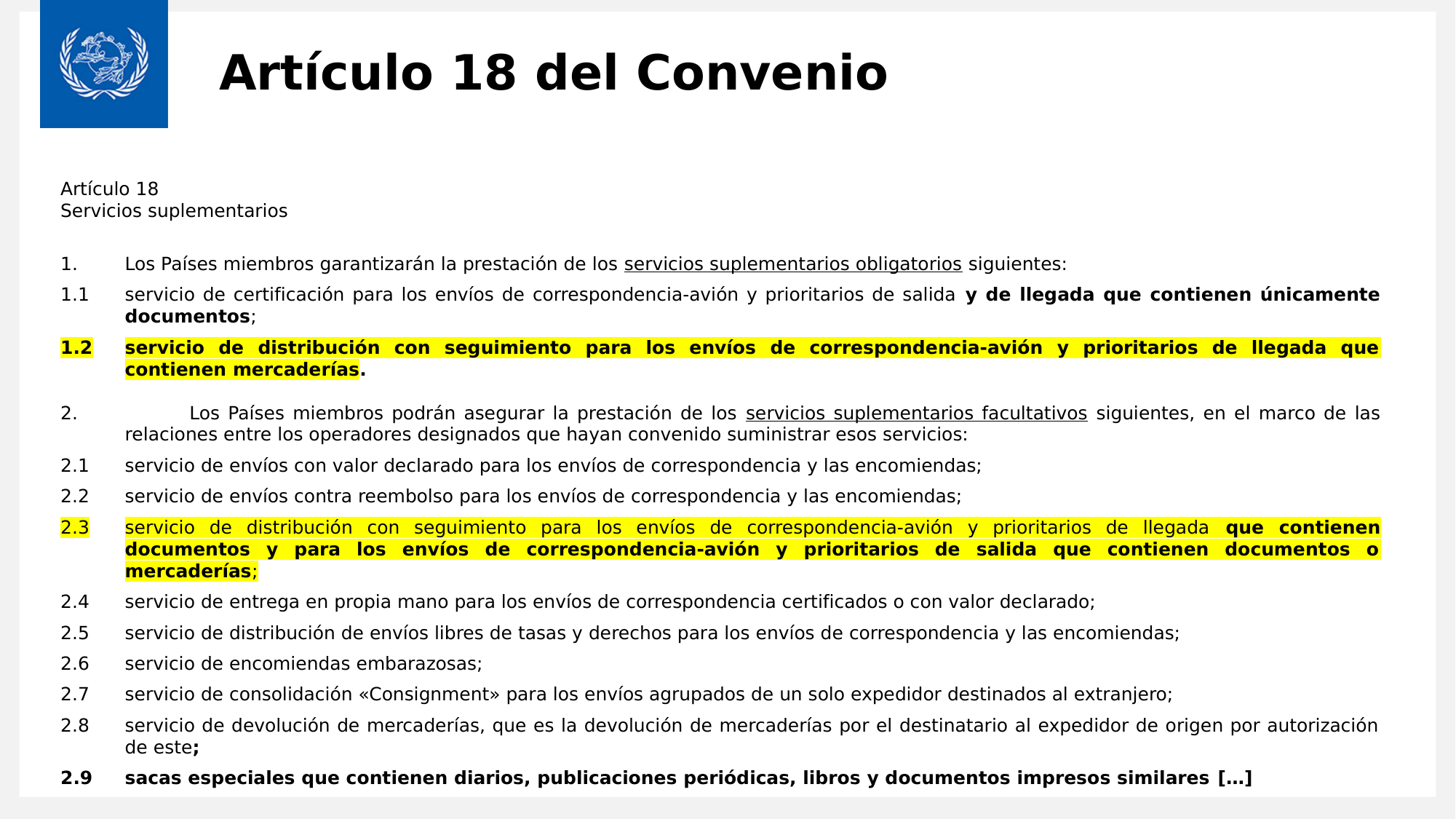

# Artículo 18 del Convenio
Artículo 18
Servicios suplementarios

1.	Los Países miembros garantizarán la prestación de los servicios suplementarios obligatorios siguientes:
1.1	servicio de certificación para los envíos de correspondencia-avión y prioritarios de salida y de llegada que contienen únicamente documentos;
1.2	servicio de distribución con seguimiento para los envíos de correspondencia-avión y prioritarios de llegada que contienen mercaderías.

2.	Los Países miembros podrán asegurar la prestación de los servicios suplementarios facultativos siguientes, en el marco de las relaciones entre los operadores designados que hayan convenido suministrar esos servicios:
2.1	servicio de envíos con valor declarado para los envíos de correspondencia y las encomiendas;
2.2	servicio de envíos contra reembolso para los envíos de correspondencia y las encomiendas;
2.3	servicio de distribución con seguimiento para los envíos de correspondencia-avión y prioritarios de llegada que contienen documentos y para los envíos de correspondencia-avión y prioritarios de salida que contienen documentos o mercaderías;
2.4	servicio de entrega en propia mano para los envíos de correspondencia certificados o con valor declarado;
2.5	servicio de distribución de envíos libres de tasas y derechos para los envíos de correspondencia y las encomiendas;
2.6	servicio de encomiendas embarazosas;
2.7	servicio de consolidación «Consignment» para los envíos agrupados de un solo expedidor destinados al extranjero;
2.8	servicio de devolución de mercaderías, que es la devolución de mercaderías por el destinatario al expedidor de origen por autorización de este;
2.9	sacas especiales que contienen diarios, publicaciones periódicas, libros y documentos impresos similares […]